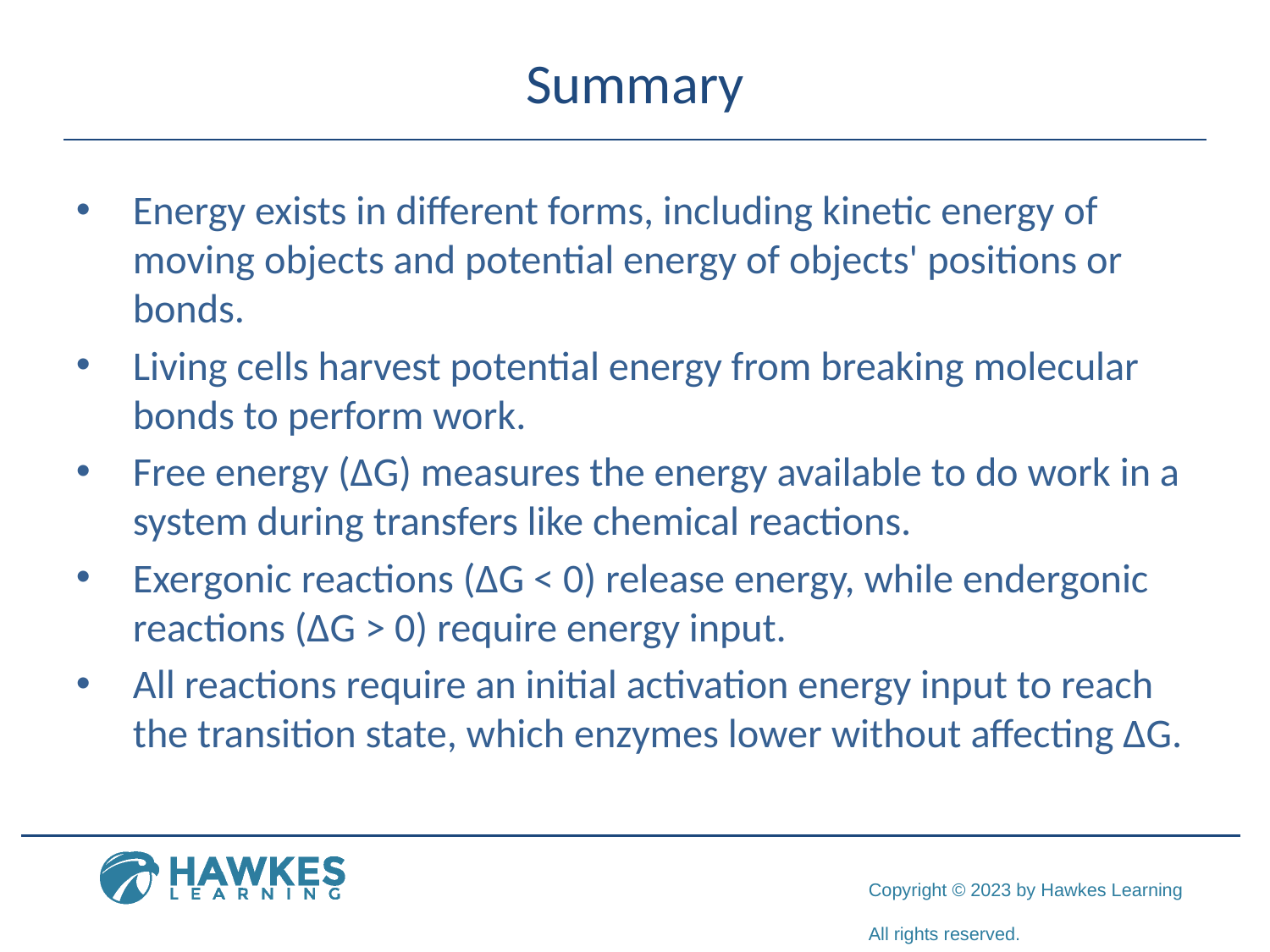

# Summary
Energy exists in different forms, including kinetic energy of moving objects and potential energy of objects' positions or bonds.
Living cells harvest potential energy from breaking molecular bonds to perform work.
Free energy (ΔG) measures the energy available to do work in a system during transfers like chemical reactions.
Exergonic reactions (ΔG < 0) release energy, while endergonic reactions (ΔG > 0) require energy input.
All reactions require an initial activation energy input to reach the transition state, which enzymes lower without affecting ΔG.